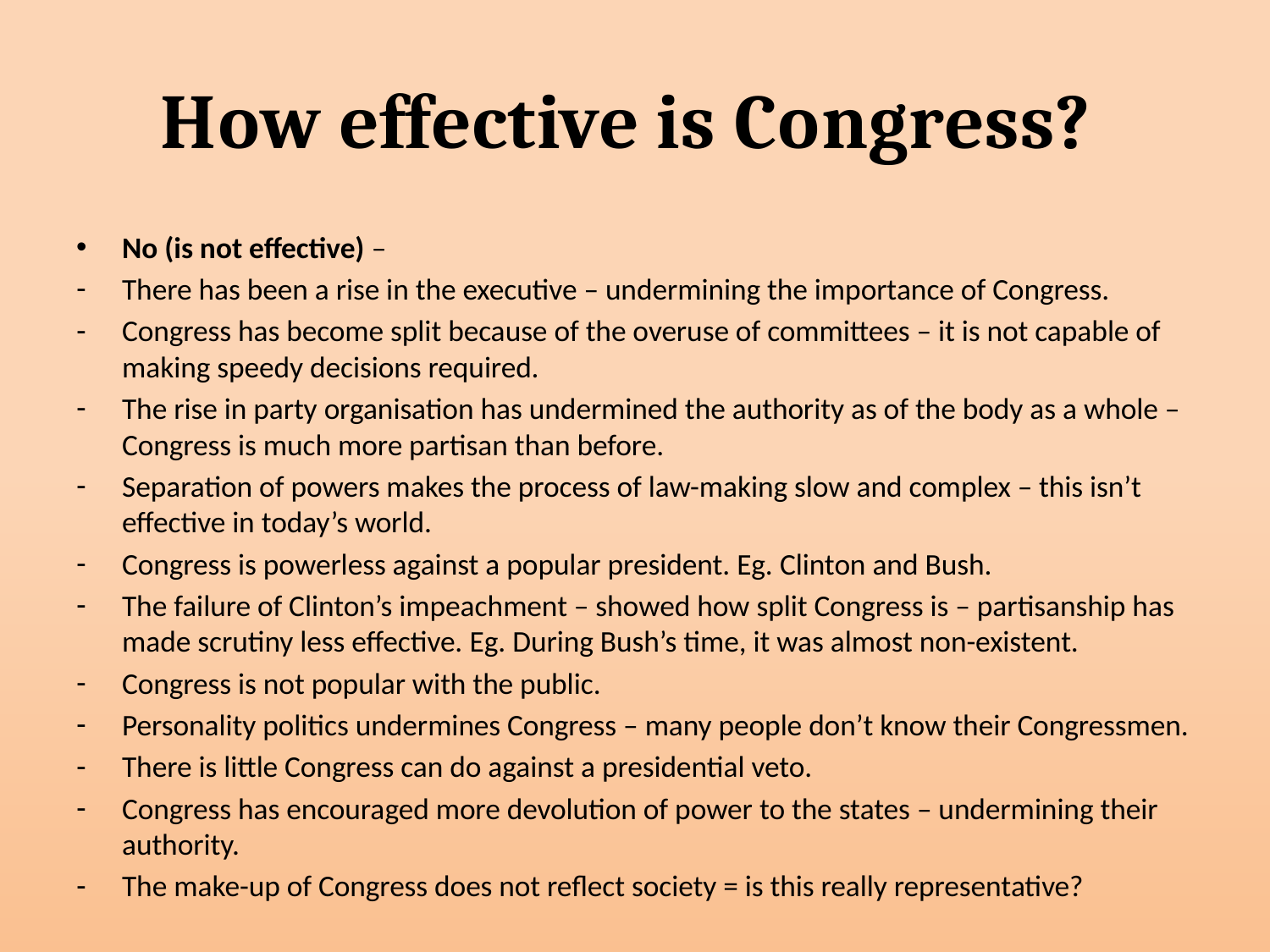

# How effective is Congress?
No (is not effective) –
There has been a rise in the executive – undermining the importance of Congress.
Congress has become split because of the overuse of committees – it is not capable of making speedy decisions required.
The rise in party organisation has undermined the authority as of the body as a whole – Congress is much more partisan than before.
Separation of powers makes the process of law-making slow and complex – this isn’t effective in today’s world.
Congress is powerless against a popular president. Eg. Clinton and Bush.
The failure of Clinton’s impeachment – showed how split Congress is – partisanship has made scrutiny less effective. Eg. During Bush’s time, it was almost non-existent.
Congress is not popular with the public.
Personality politics undermines Congress – many people don’t know their Congressmen.
There is little Congress can do against a presidential veto.
Congress has encouraged more devolution of power to the states – undermining their authority.
The make-up of Congress does not reflect society = is this really representative?